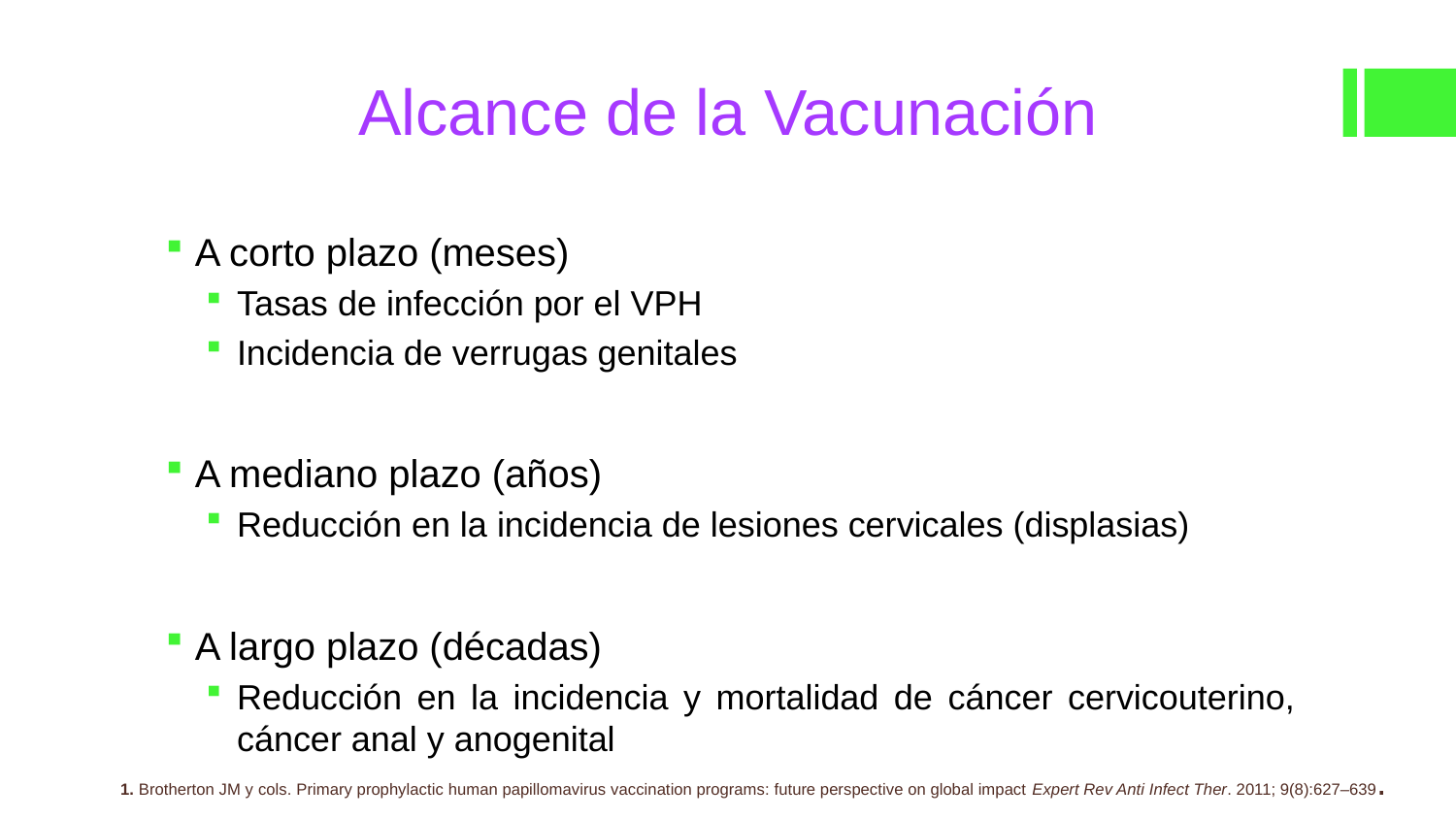

# Alcance de la Vacunación
A corto plazo (meses)
Tasas de infección por el VPH
Incidencia de verrugas genitales

A mediano plazo (años)
Reducción en la incidencia de lesiones cervicales (displasias)

A largo plazo (décadas)
Reducción en la incidencia y mortalidad de cáncer cervicouterino, cáncer anal y anogenital
1. Brotherton JM y cols. Primary prophylactic human papillomavirus vaccination programs: future perspective on global impact Expert Rev Anti Infect Ther. 2011; 9(8):627–639.